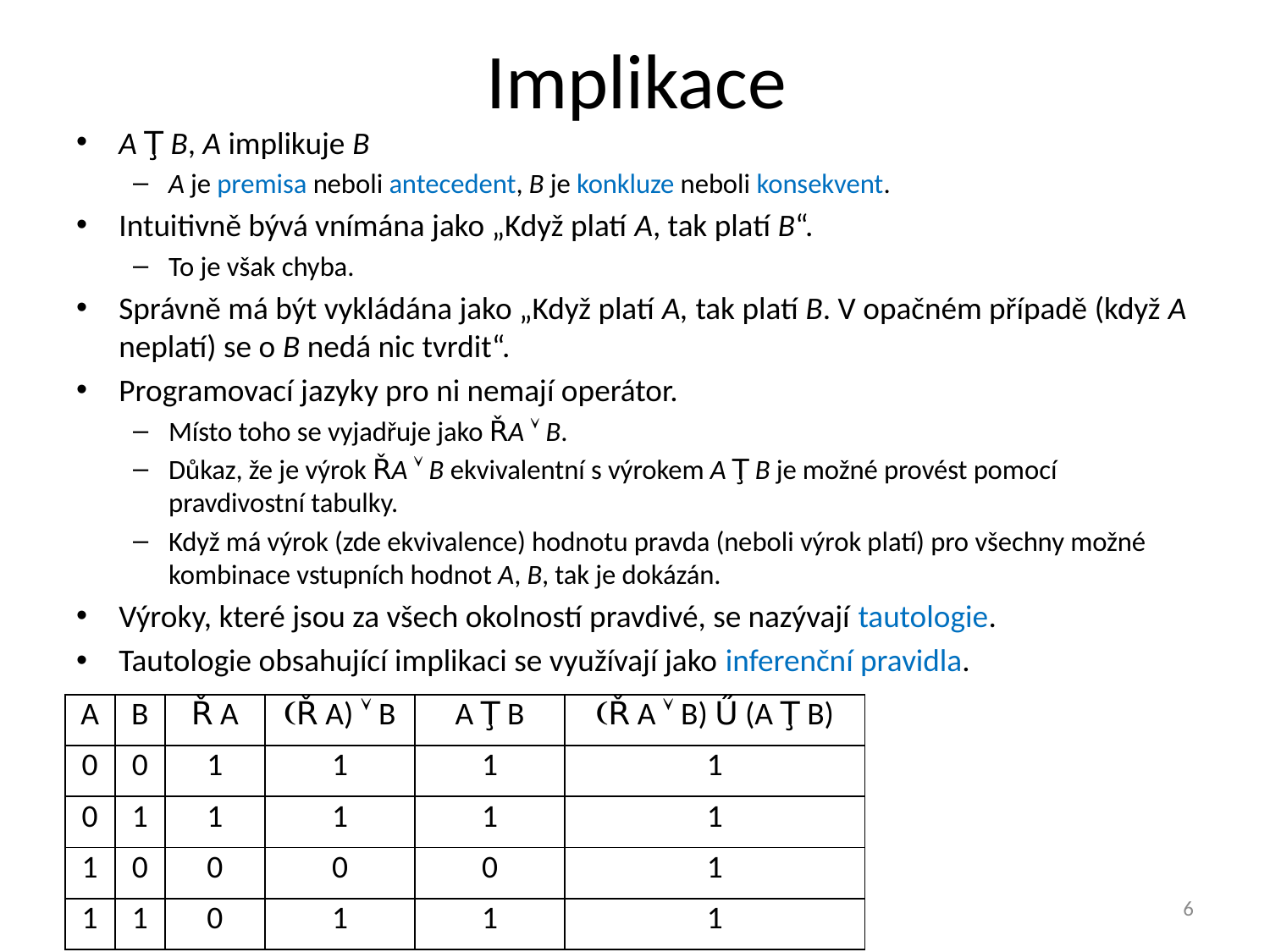

# Implikace
A Ţ B, A implikuje B
A je premisa neboli antecedent, B je konkluze neboli konsekvent.
Intuitivně bývá vnímána jako „Když platí A, tak platí B“.
To je však chyba.
Správně má být vykládána jako „Když platí A, tak platí B. V opačném případě (když A neplatí) se o B nedá nic tvrdit“.
Programovací jazyky pro ni nemají operátor.
Místo toho se vyjadřuje jako ŘA ∨ B.
Důkaz, že je výrok ŘA ∨ B ekvivalentní s výrokem A Ţ B je možné provést pomocí pravdivostní tabulky.
Když má výrok (zde ekvivalence) hodnotu pravda (neboli výrok platí) pro všechny možné kombinace vstupních hodnot A, B, tak je dokázán.
Výroky, které jsou za všech okolností pravdivé, se nazývají tautologie.
Tautologie obsahující implikaci se využívají jako inferenční pravidla.
| A | B | Ř A | (Ř A) ∨ B | A Ţ B | (Ř A ∨ B) Ű (A Ţ B) |
| --- | --- | --- | --- | --- | --- |
| 0 | 0 | 1 | 1 | 1 | 1 |
| 0 | 1 | 1 | 1 | 1 | 1 |
| 1 | 0 | 0 | 0 | 0 | 1 |
| 1 | 1 | 0 | 1 | 1 | 1 |
6